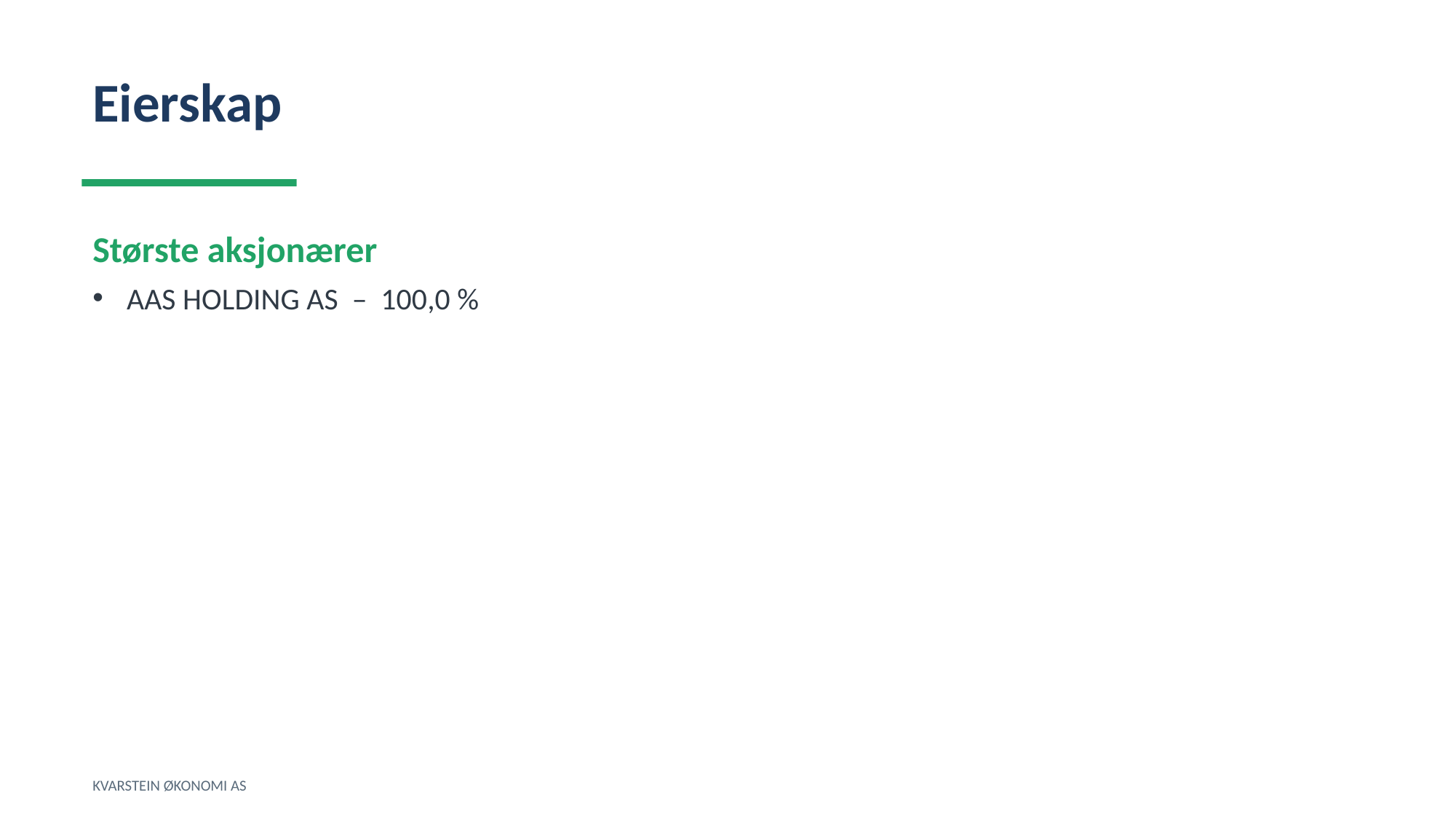

Eierskap

Største aksjonærer
AAS HOLDING AS  –  100,0 %
KVARSTEIN ØKONOMI AS